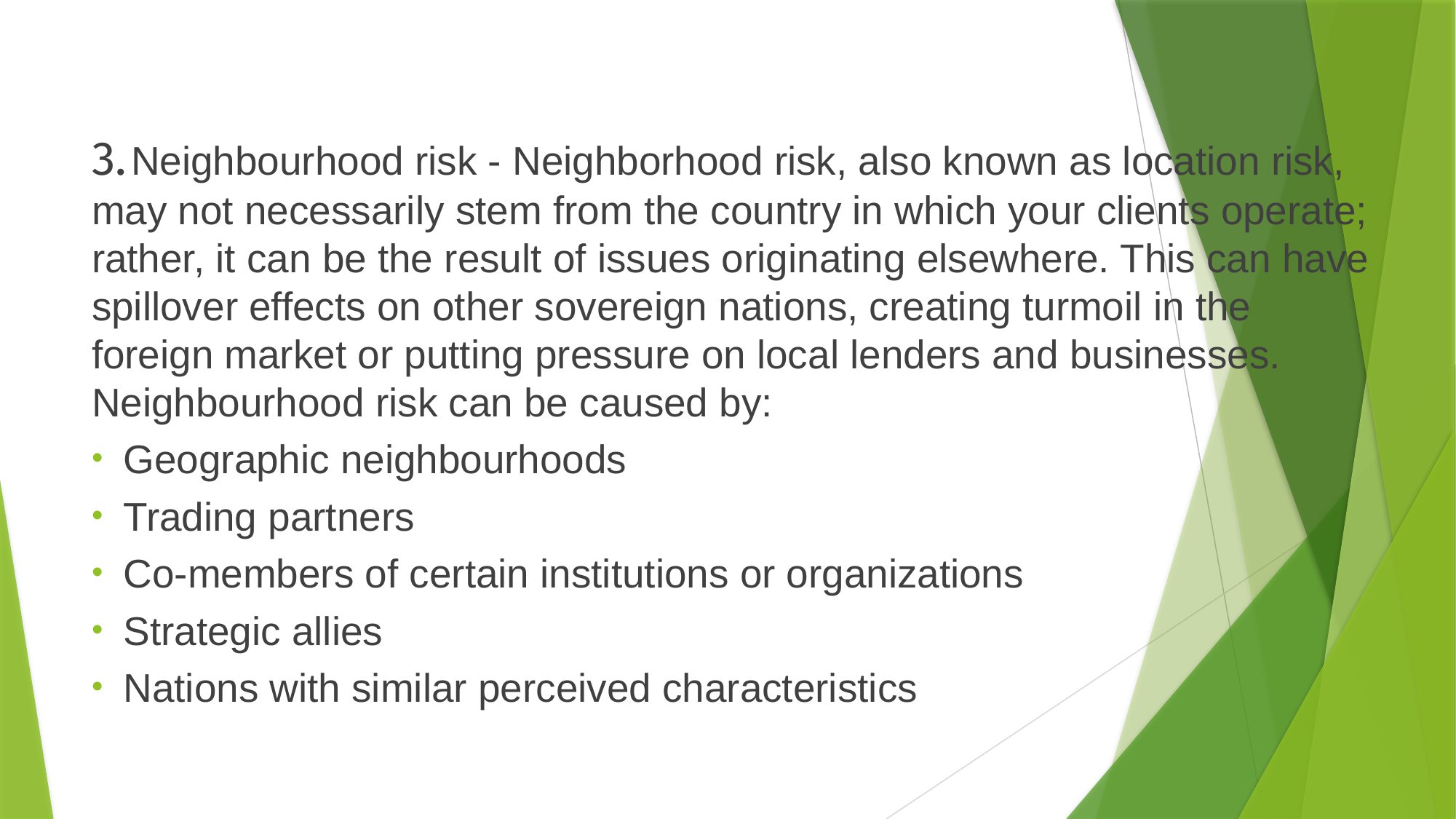

3. Neighbourhood risk - Neighborhood risk, also known as location risk, may not necessarily stem from the country in which your clients operate; rather, it can be the result of issues originating elsewhere. This can have spillover effects on other sovereign nations, creating turmoil in the foreign market or putting pressure on local lenders and businesses. Neighbourhood risk can be caused by:
Geographic neighbourhoods
Trading partners
Co-members of certain institutions or organizations
Strategic allies
Nations with similar perceived characteristics